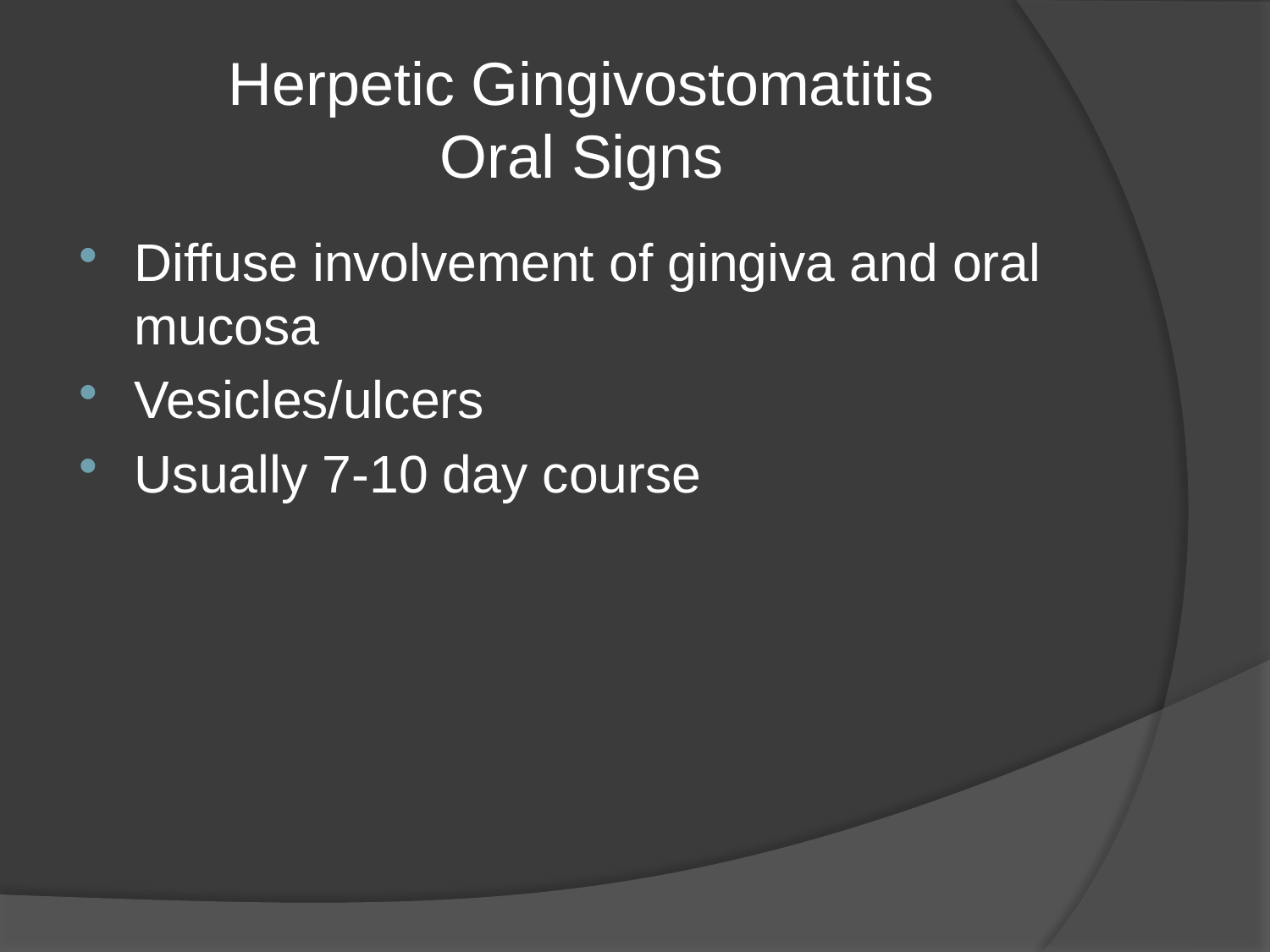

# Herpetic Gingivostomatitis Oral Signs
Diffuse involvement of gingiva and oral mucosa
Vesicles/ulcers
Usually 7-10 day course